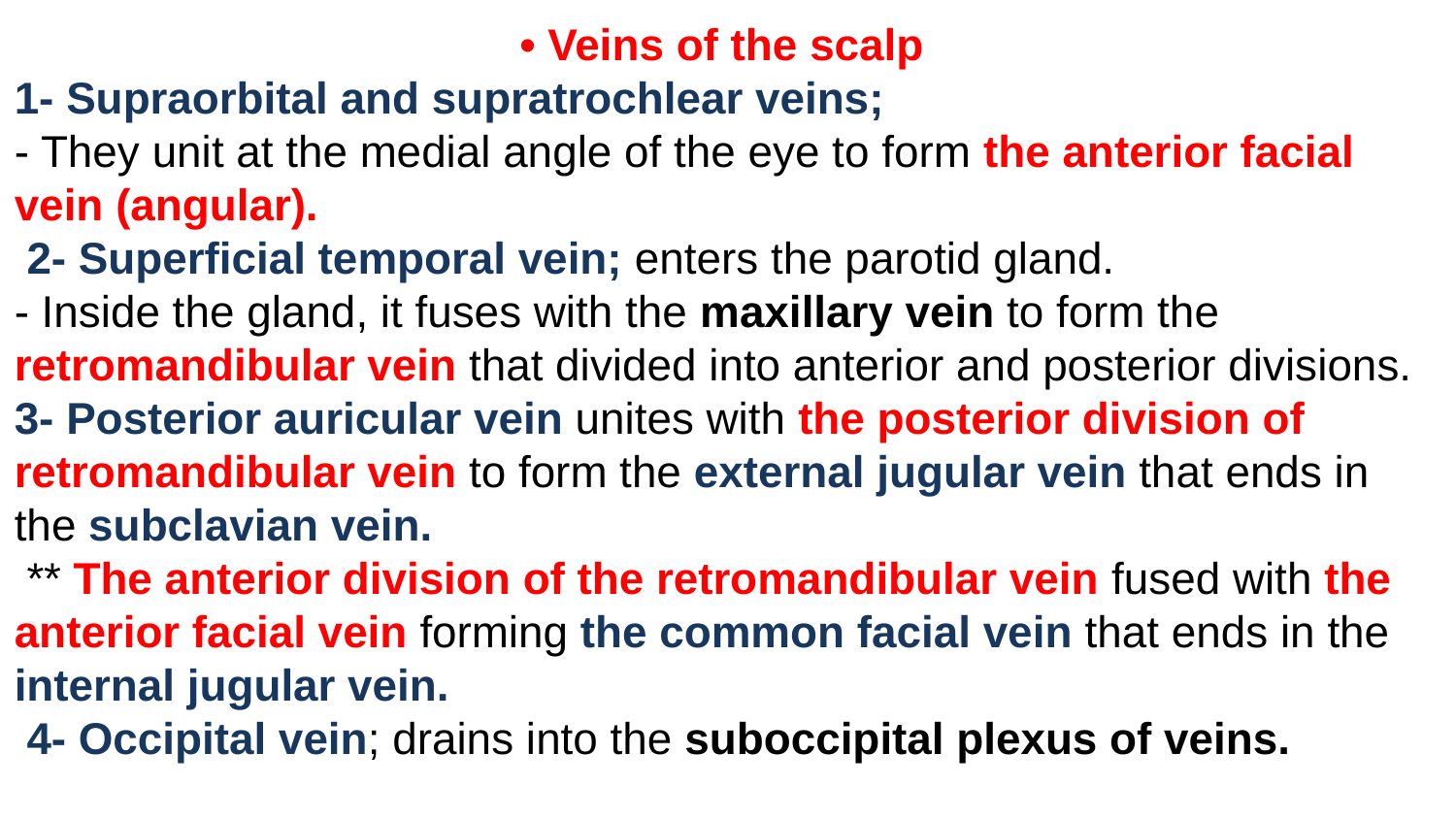

• Veins of the scalp
1- Supraorbital and supratrochlear veins;
- They unit at the medial angle of the eye to form the anterior facial vein (angular).
 2- Superficial temporal vein; enters the parotid gland.
- Inside the gland, it fuses with the maxillary vein to form the retromandibular vein that divided into anterior and posterior divisions.
3- Posterior auricular vein unites with the posterior division of retromandibular vein to form the external jugular vein that ends in the subclavian vein.
 ** The anterior division of the retromandibular vein fused with the anterior facial vein forming the common facial vein that ends in the internal jugular vein.
 4- Occipital vein; drains into the suboccipital plexus of veins.